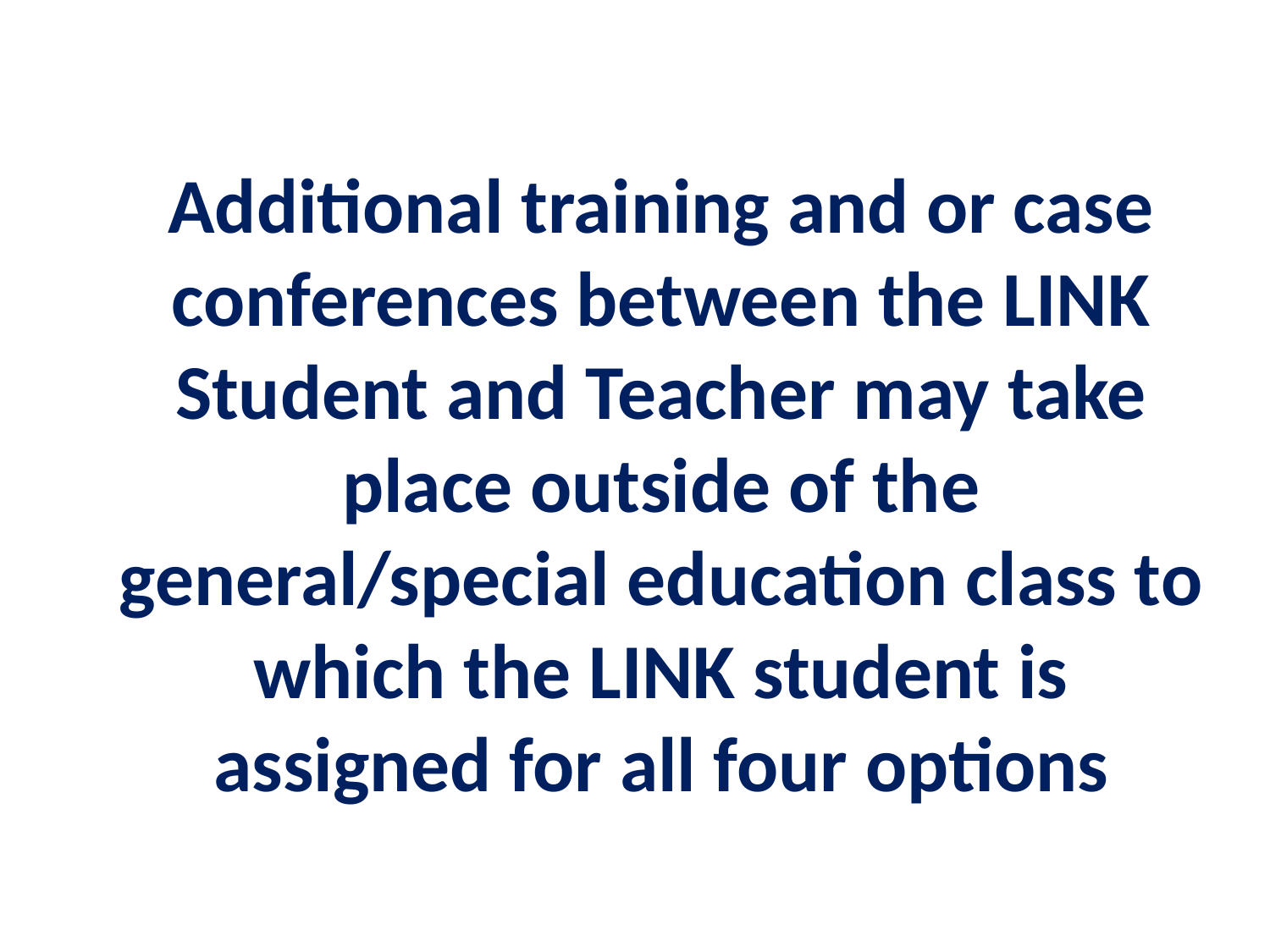

# Additional training and or case conferences between the LINK Student and Teacher may take place outside of the general/special education class to which the LINK student is assigned for all four options